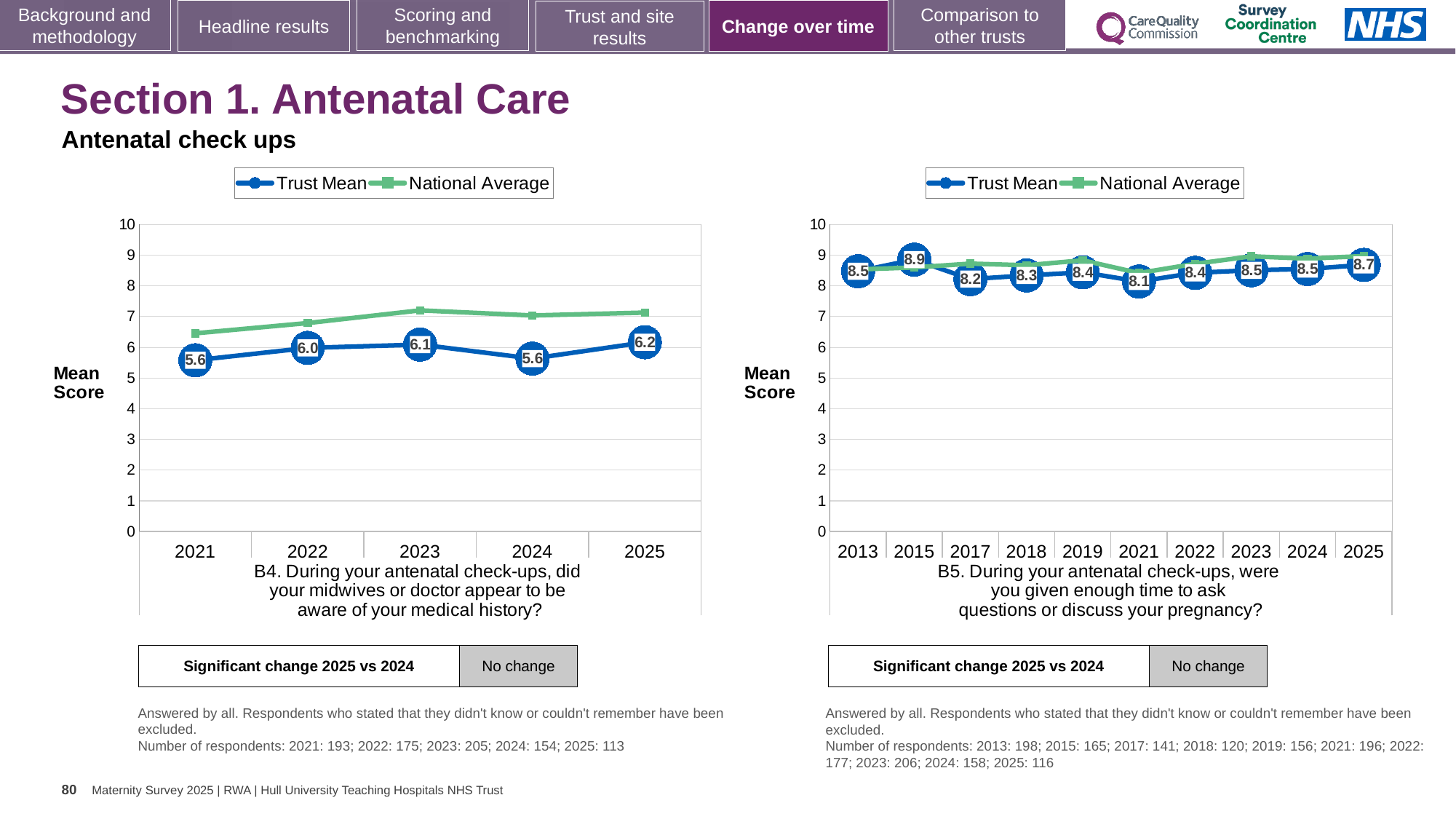

# Section 1. Antenatal Care
Antenatal check ups

### Chart

| Category | Trust Mean | National Average |
|---|---|---|
| 2021 | 5.577333246973202 | 6.455163447895841 |
| 2022 | 5.980407527552902 | 6.7896576930801 |
| 2023 | 6.088150355912479 | 7.201655927277624 |
| 2024 | 5.632220198195092 | 7.035712669914595 |
| 2025 | 6.163946410603269 | 7.128932333714427 |

### Chart

| Category | Trust Mean | National Average |
|---|---|---|
| 2013 | 8.476614396211115 | 8.534338668237579 |
| 2015 | 8.853617438244065 | 8.598099124847632 |
| 2017 | 8.219293746295483 | 8.723314376787982 |
| 2018 | 8.338269862765769 | 8.6696732268667 |
| 2019 | 8.440200949620031 | 8.83096682615885 |
| 2021 | 8.142231957954746 | 8.416259900267834 |
| 2022 | 8.423764409424042 | 8.718080276000922 |
| 2023 | 8.507131803613394 | 8.961248686411796 |
| 2024 | 8.548447208279491 | 8.885392546628402 |
| 2025 | 8.68210110742765 | 8.969742580414081 |
| Significant change 2025 vs 2024 | No change |
| --- | --- |
| Significant change 2025 vs 2024 | No change |
| --- | --- |
Answered by all. Respondents who stated that they didn't know or couldn't remember have been excluded.
Number of respondents: 2021: 193; 2022: 175; 2023: 205; 2024: 154; 2025: 113
Answered by all. Respondents who stated that they didn't know or couldn't remember have been excluded.
Number of respondents: 2013: 198; 2015: 165; 2017: 141; 2018: 120; 2019: 156; 2021: 196; 2022: 177; 2023: 206; 2024: 158; 2025: 116
80